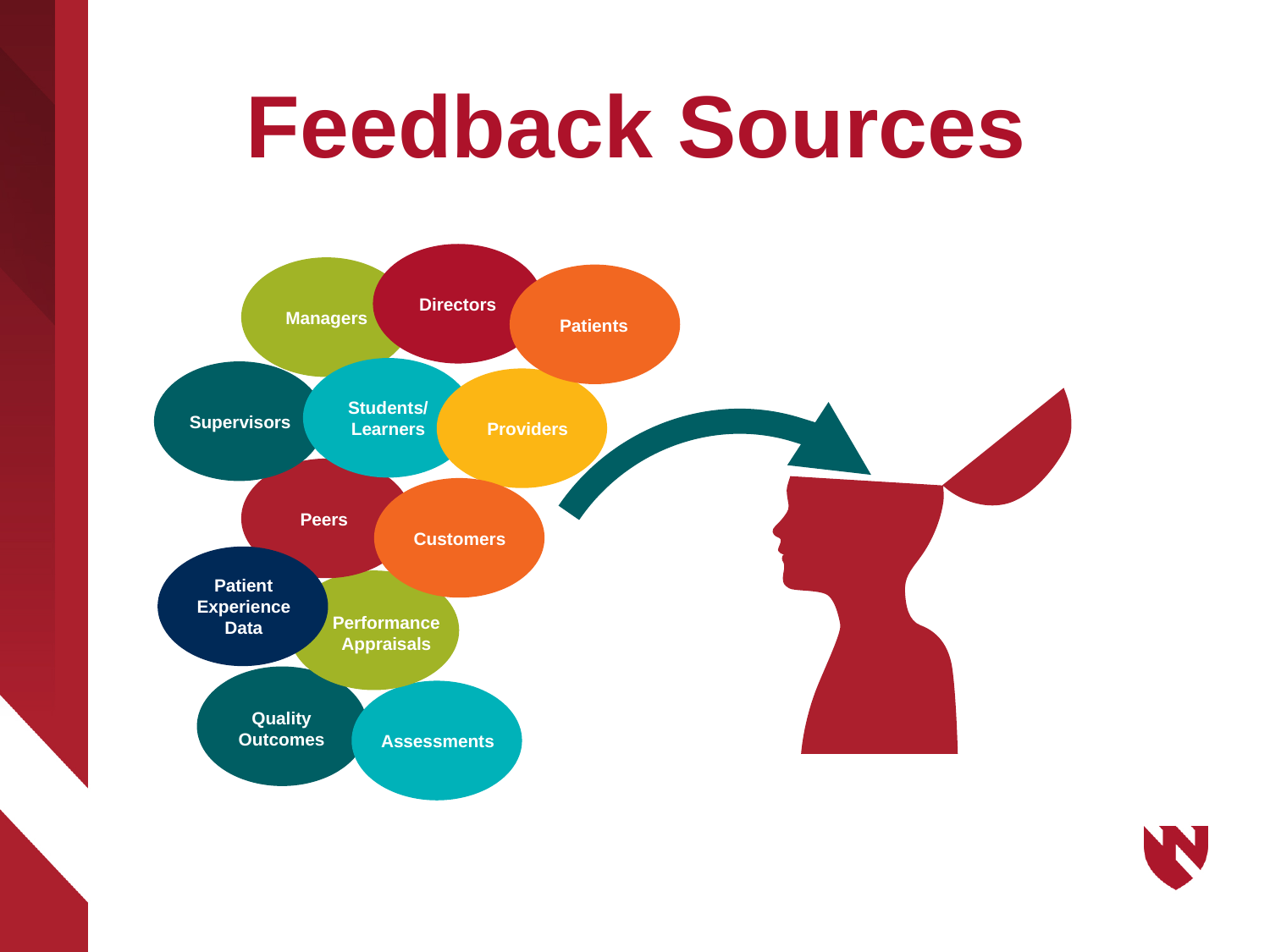

Feedback Sources

Directors
Managers
Patients

Students/
Learners
Supervisors
Providers

Peers
Customers

Patient
Experience
Data

Performance
Appraisals
YOUR
TITLE 01

Quality
Outcomes
Assessments